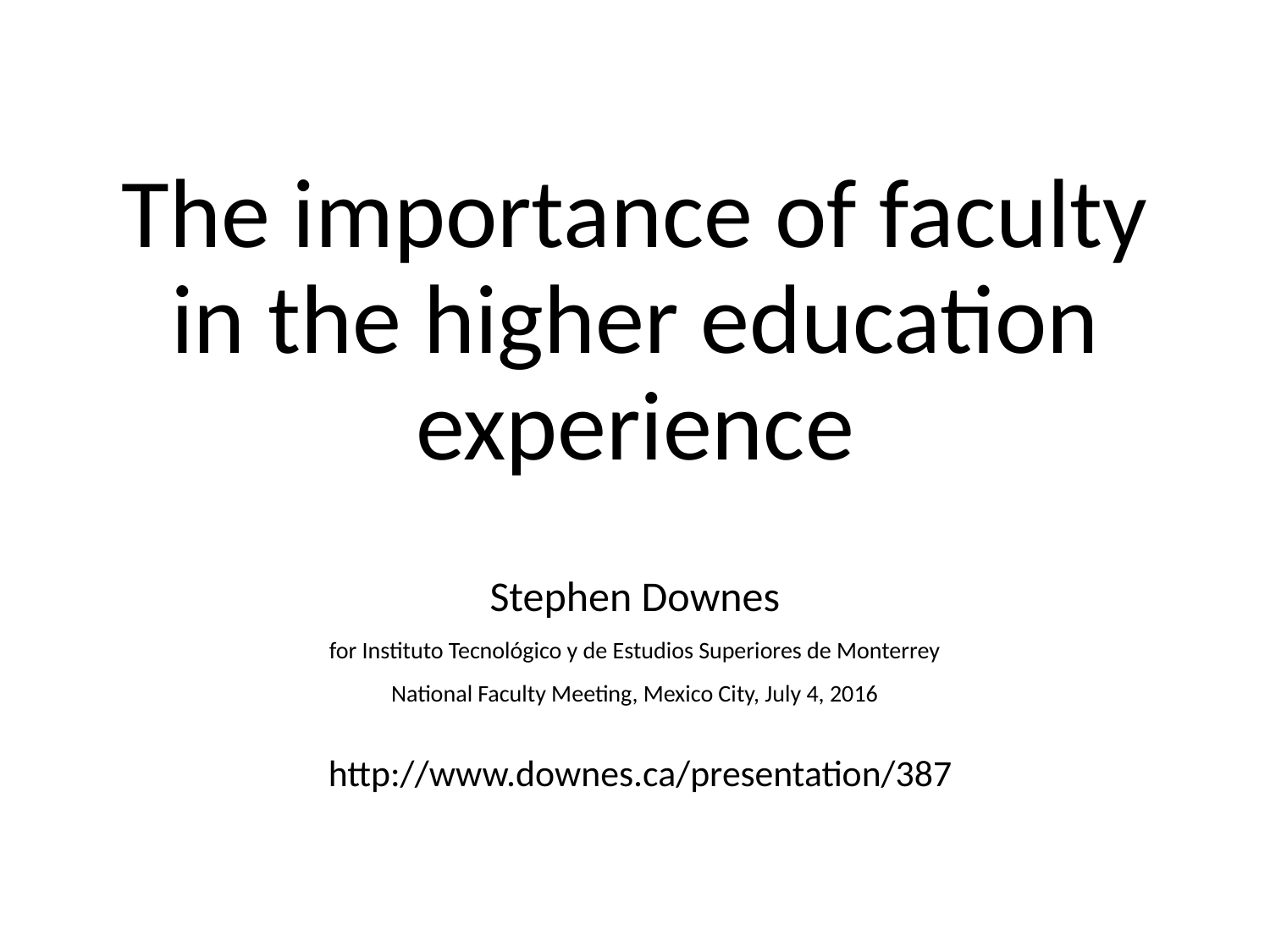

# The importance of faculty in the higher education experience

Stephen Downes
for Instituto Tecnológico y de Estudios Superiores de Monterrey
National Faculty Meeting, Mexico City, July 4, 2016

http://www.downes.ca/presentation/387